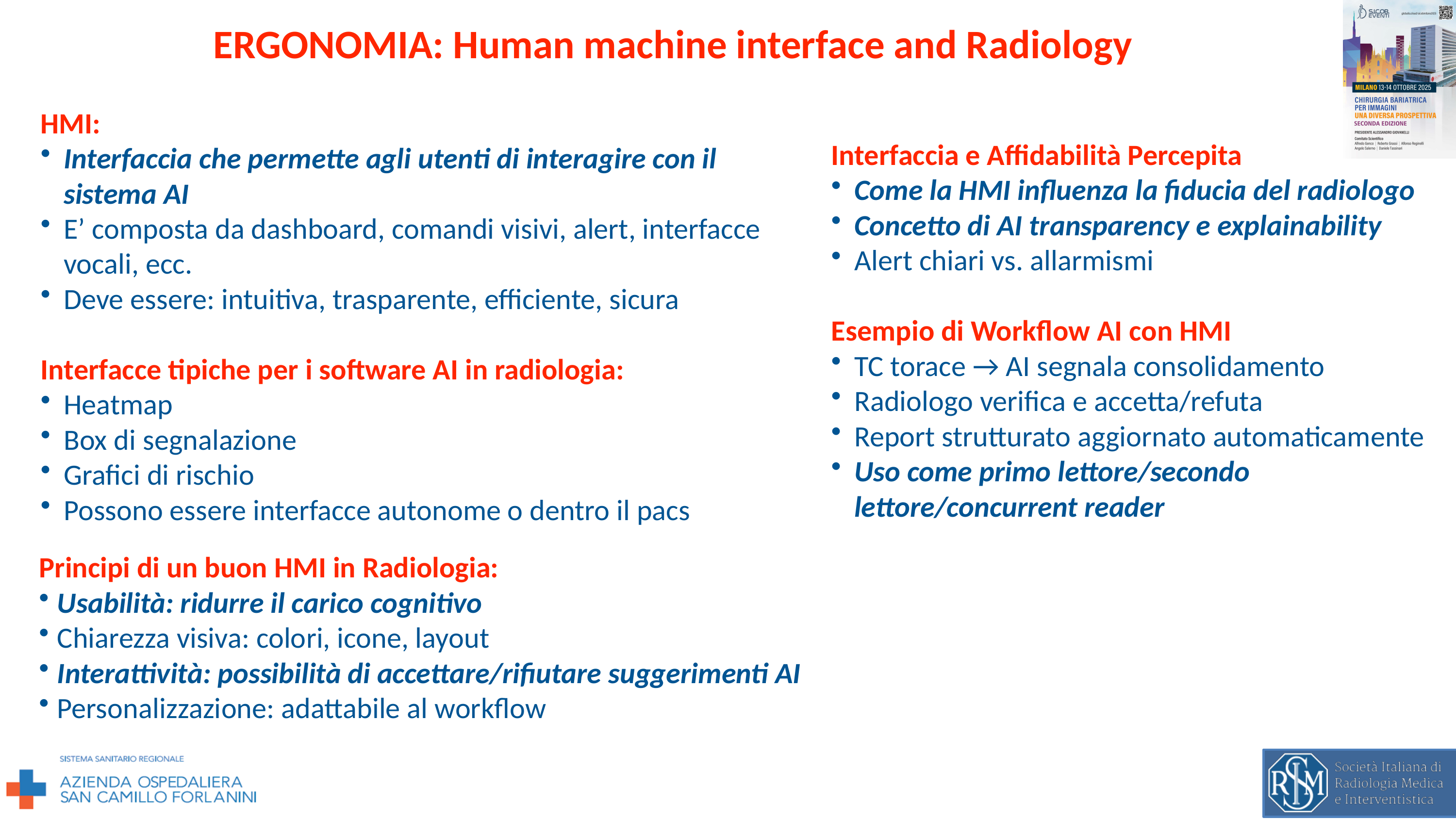

# ERGONOMIA: Human machine interface and Radiology
HMI:
Interfaccia che permette agli utenti di interagire con il sistema AI
E’ composta da dashboard, comandi visivi, alert, interfacce vocali, ecc.
Deve essere: intuitiva, trasparente, efficiente, sicura

Interfacce tipiche per i software AI in radiologia:
Heatmap
Box di segnalazione
Grafici di rischio
Possono essere interfacce autonome o dentro il pacs
Interfaccia e Affidabilità Percepita
Come la HMI influenza la fiducia del radiologo
Concetto di AI transparency e explainability
Alert chiari vs. allarmismi

Esempio di Workflow AI con HMI
TC torace → AI segnala consolidamento
Radiologo verifica e accetta/refuta
Report strutturato aggiornato automaticamente
Uso come primo lettore/secondo lettore/concurrent reader
Principi di un buon HMI in Radiologia:
Usabilità: ridurre il carico cognitivo
Chiarezza visiva: colori, icone, layout
Interattività: possibilità di accettare/rifiutare suggerimenti AI
Personalizzazione: adattabile al workflow